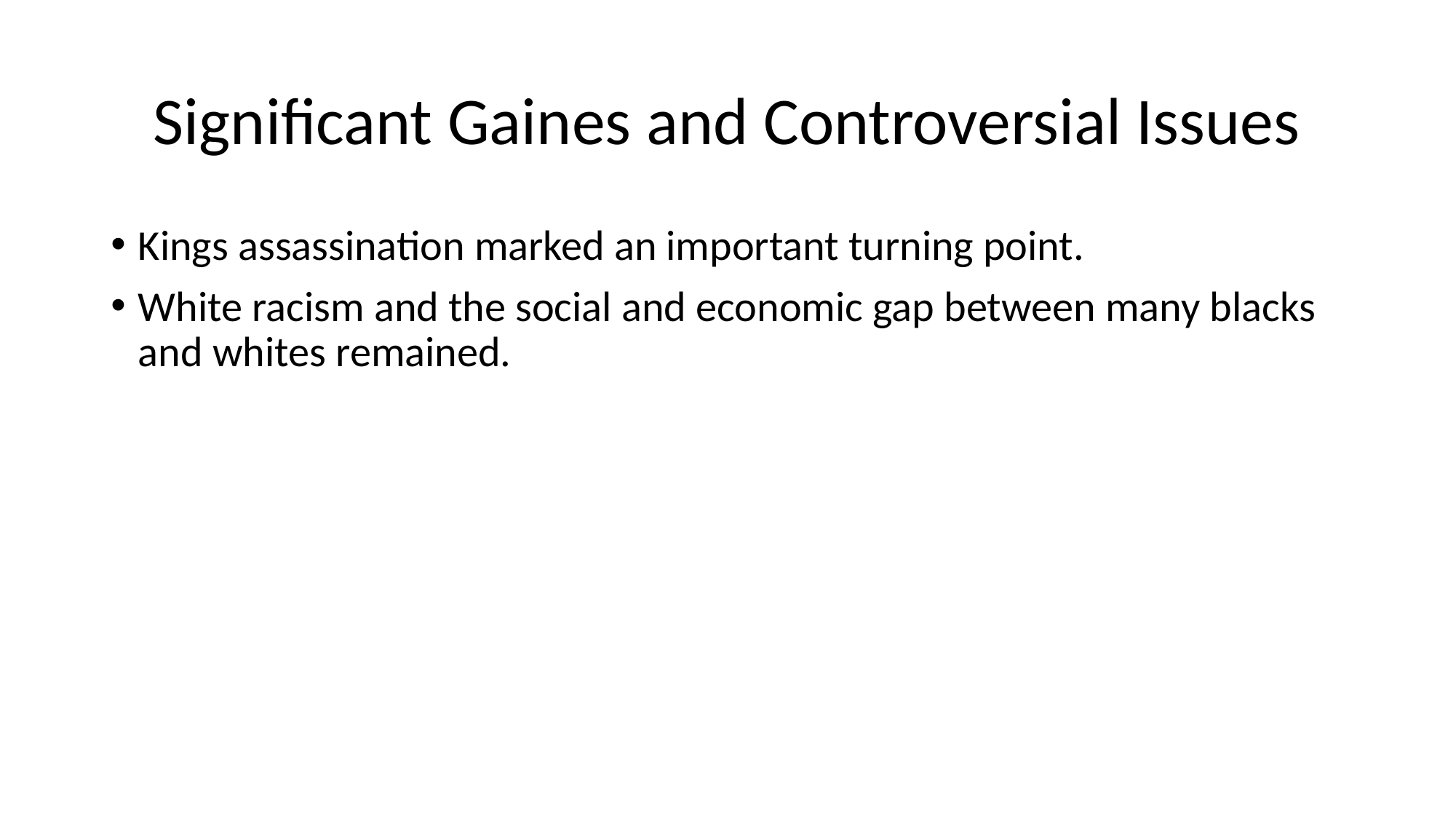

# Significant Gaines and Controversial Issues
Kings assassination marked an important turning point.
White racism and the social and economic gap between many blacks and whites remained.